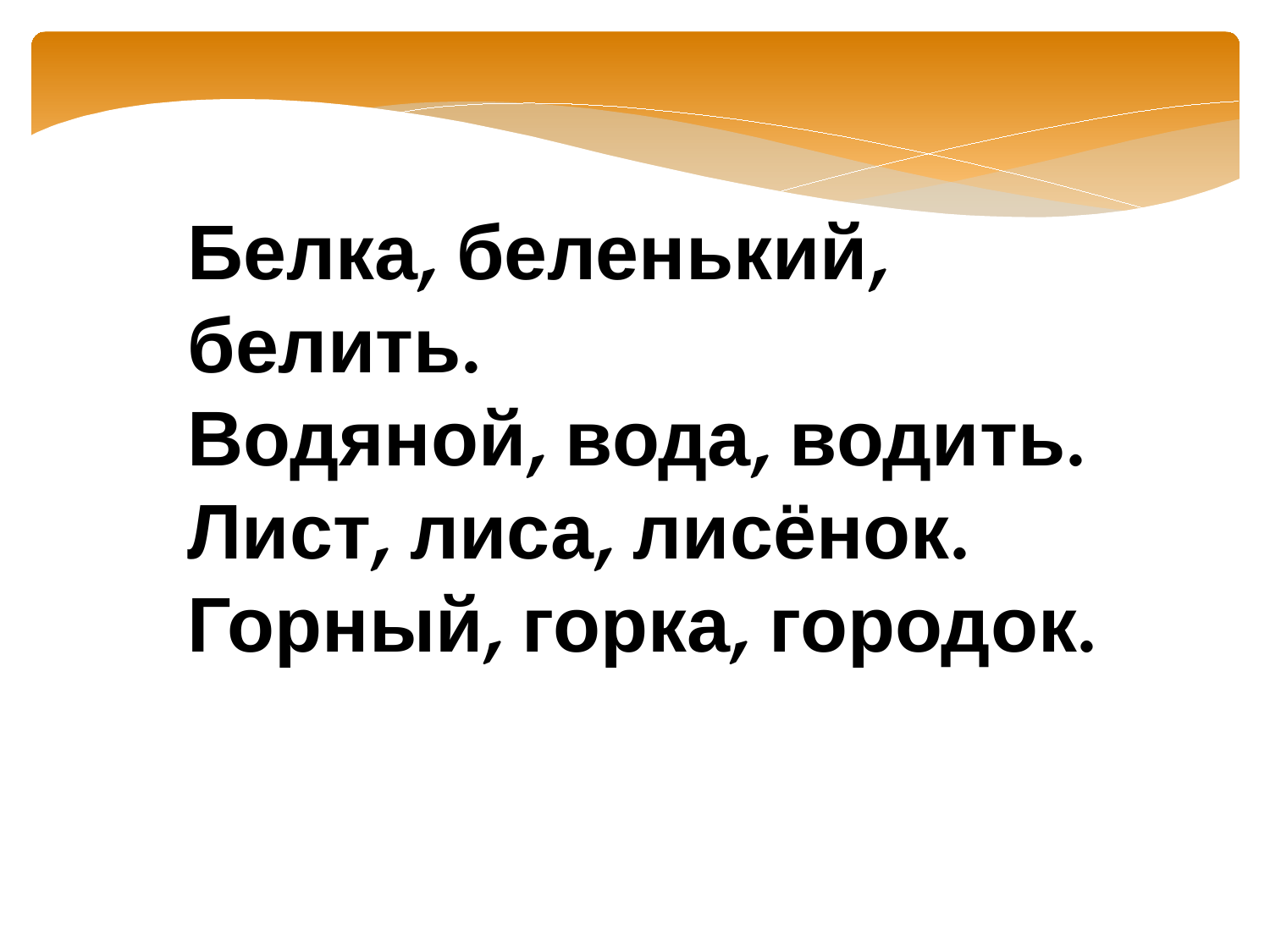

Белка, беленький, белить.
Водяной, вода, водить.
Лист, лиса, лисёнок.
Горный, горка, городок.